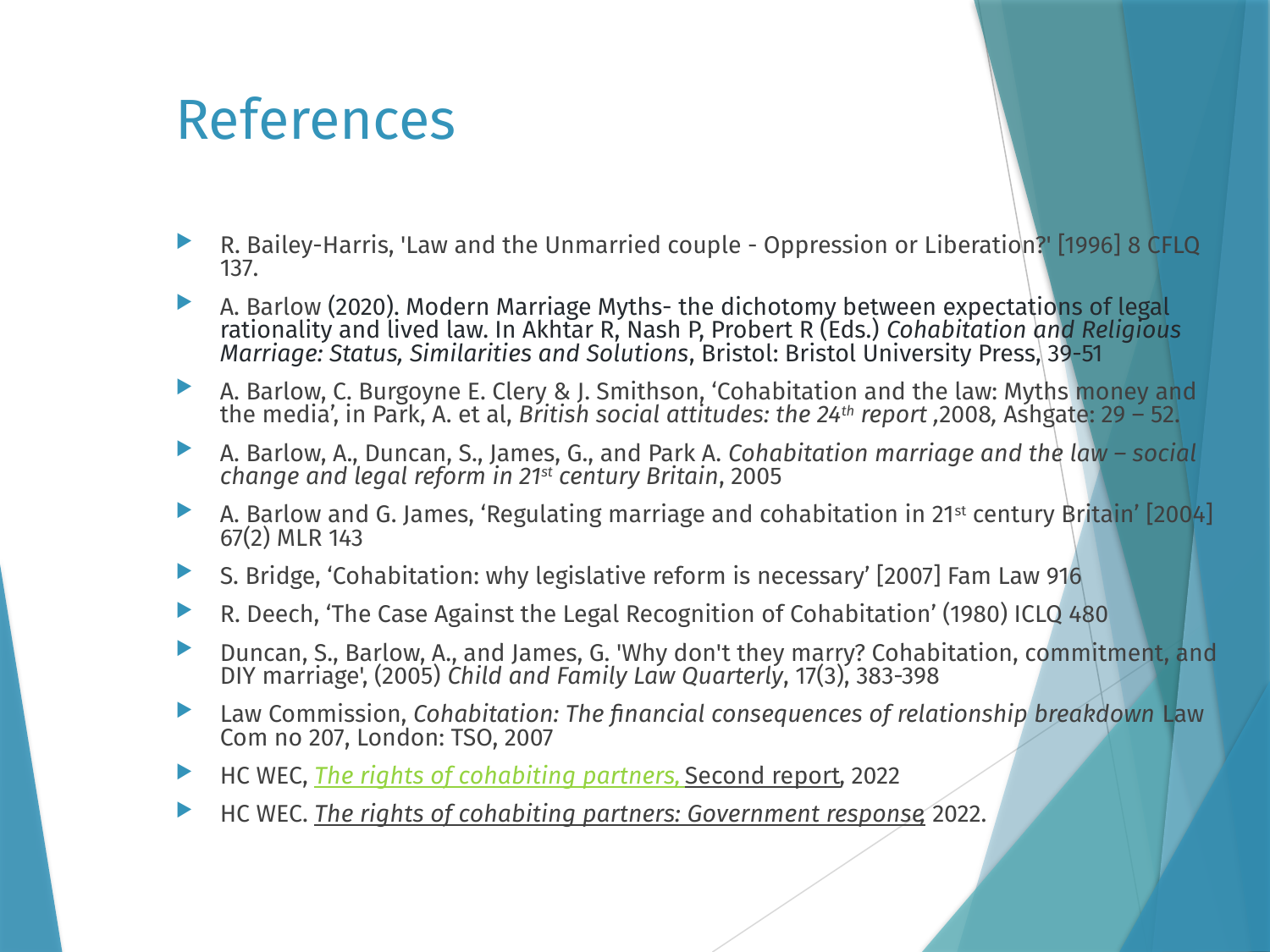

# References

R. Bailey-Harris, 'Law and the Unmarried couple - Oppression or Liberation?' [1996] 8 CFLQ 137.
A. Barlow (2020). Modern Marriage Myths- the dichotomy between expectations of legal rationality and lived law. In Akhtar R, Nash P, Probert R (Eds.) Cohabitation and Religious Marriage: Status, Similarities and Solutions, Bristol: Bristol University Press, 39-51
A. Barlow, C. Burgoyne E. Clery & J. Smithson, ‘Cohabitation and the law: Myths money and the media’, in Park, A. et al, British social attitudes: the 24th report ,2008, Ashgate: 29 – 52.
A. Barlow, A., Duncan, S., James, G., and Park A. Cohabitation marriage and the law – social change and legal reform in 21st century Britain, 2005
A. Barlow and G. James, ‘Regulating marriage and cohabitation in 21st century Britain’ [2004] 67(2) MLR 143
S. Bridge, ‘Cohabitation: why legislative reform is necessary’ [2007] Fam Law 916
R. Deech, ‘The Case Against the Legal Recognition of Cohabitation’ (1980) ICLQ 480
Duncan, S., Barlow, A., and James, G. 'Why don't they marry? Cohabitation, commitment, and DIY marriage', (2005) Child and Family Law Quarterly, 17(3), 383-398
Law Commission, Cohabitation: The financial consequences of relationship breakdown Law Com no 207, London: TSO, 2007
HC WEC, The rights of cohabiting partners, Second report, 2022
HC WEC. The rights of cohabiting partners: Government response, 2022.